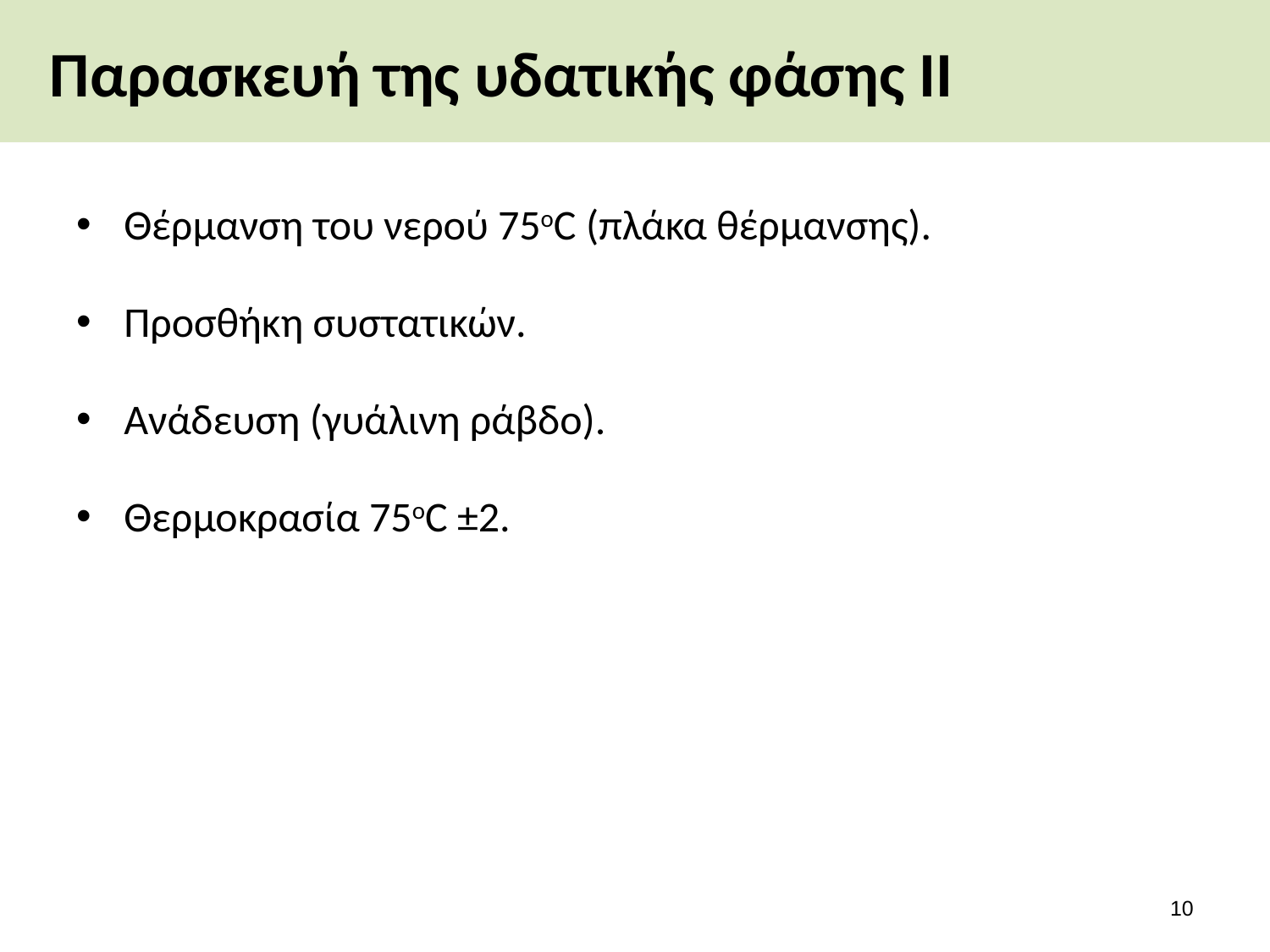

# Παρασκευή της υδατικής φάσης ΙΙ
Θέρμανση του νερού 75οC (πλάκα θέρμανσης).
Προσθήκη συστατικών.
Ανάδευση (γυάλινη ράβδο).
Θερμοκρασία 75οC ±2.

10